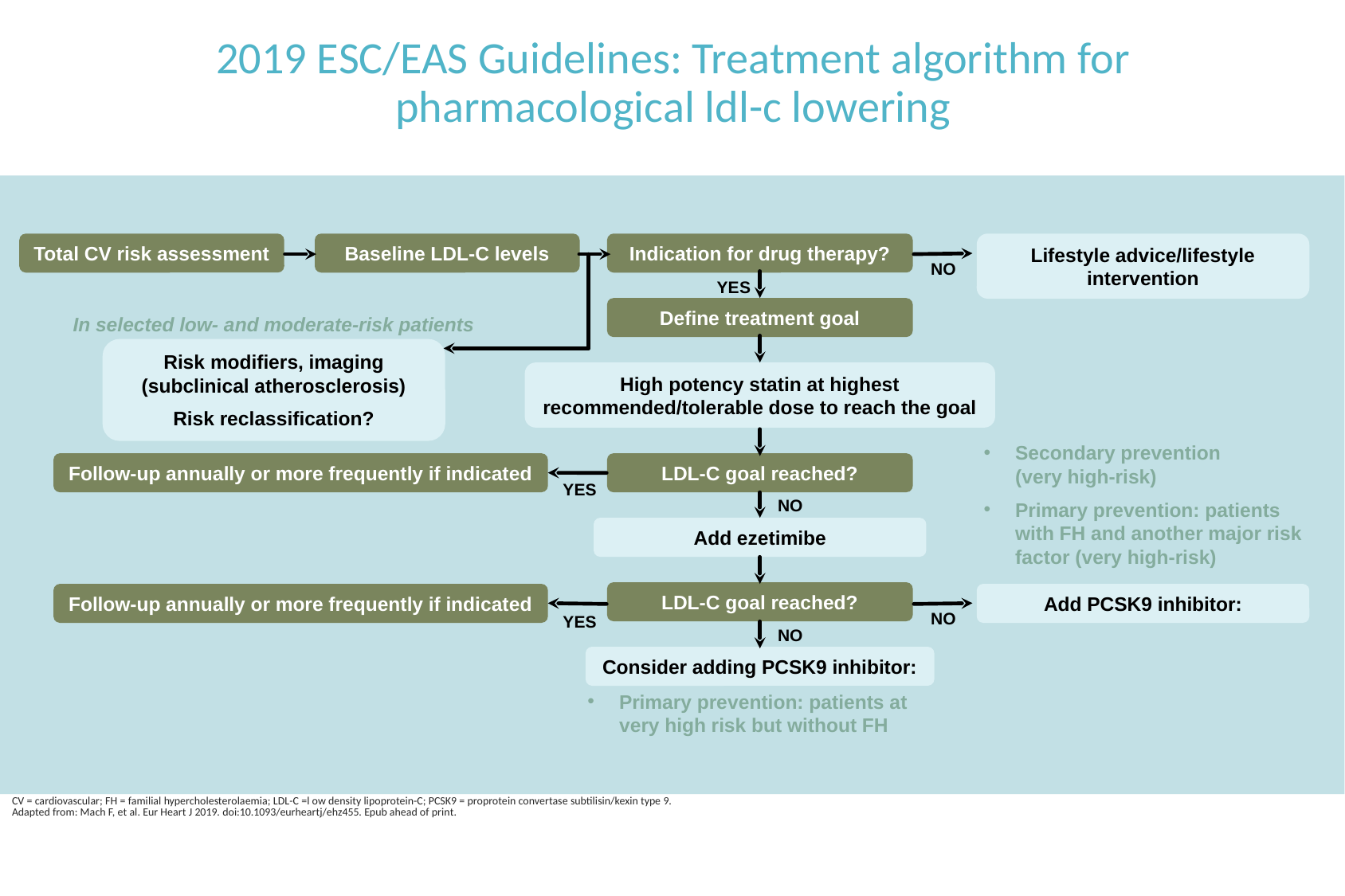

# 2019 ESC/EAS Guidelines: Treatment algorithm for pharmacological ldl-c lowering
Total CV risk assessment
Baseline LDL-C levels
Indication for drug therapy?
Lifestyle advice/lifestyle intervention
NO
YES
Define treatment goal
In selected low- and moderate-risk patients
Risk modifiers, imaging (subclinical atherosclerosis)
Risk reclassification?
High potency statin at highest recommended/tolerable dose to reach the goal
Secondary prevention
(very high-risk)
Primary prevention: patients with FH and another major risk factor (very high-risk)
Follow-up annually or more frequently if indicated
LDL-C goal reached?
YES
NO
Add ezetimibe
LDL-C goal reached?
Follow-up annually or more frequently if indicated
Add PCSK9 inhibitor:
NO
YES
NO
Consider adding PCSK9 inhibitor:
Primary prevention: patients at very high risk but without FH
CV = cardiovascular; FH = familial hypercholesterolaemia; LDL-C =l ow density lipoprotein-C; PCSK9 = proprotein convertase subtilisin/kexin type 9.
Adapted from: Mach F, et al. Eur Heart J 2019. doi:10.1093/eurheartj/ehz455. Epub ahead of print.